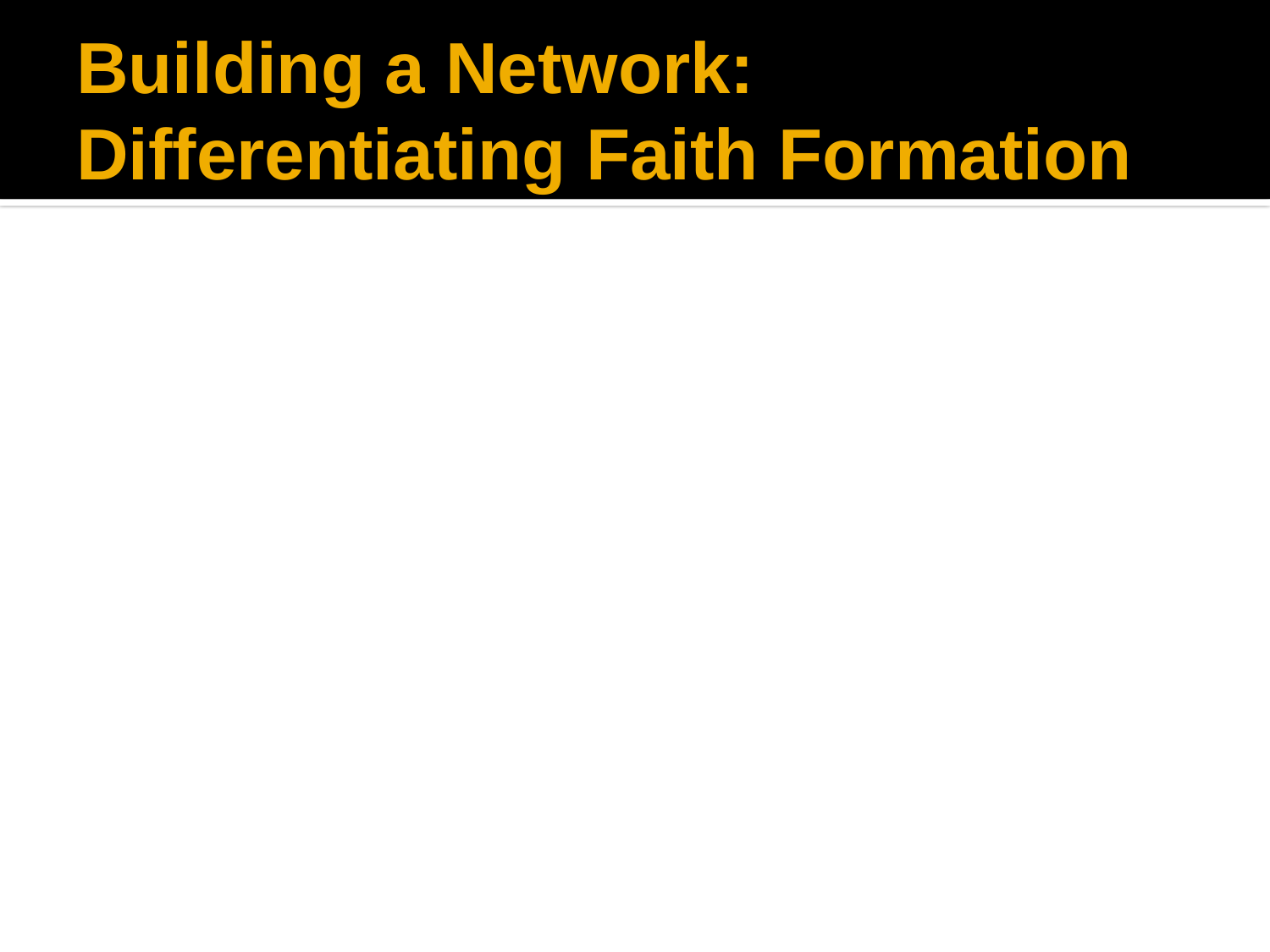

# Building a Network: Differentiating Faith Formation